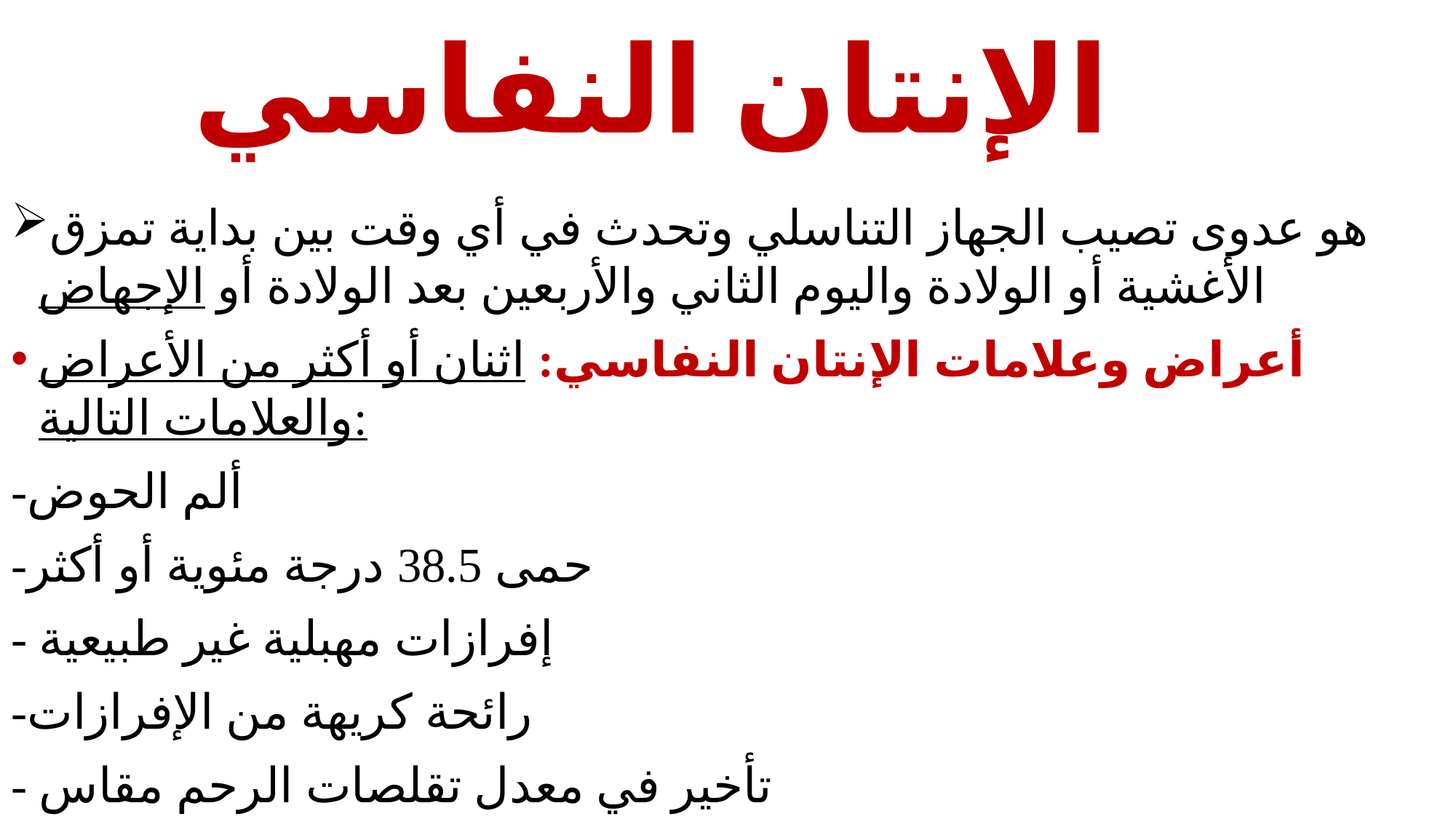

# الإنتان النفاسي
هو عدوى تصيب الجهاز التناسلي وتحدث في أي وقت بين بداية تمزق الأغشية أو الولادة واليوم الثاني والأربعين بعد الولادة أو الإجهاض
أعراض وعلامات الإنتان النفاسي: اثنان أو أكثر من الأعراض والعلامات التالية:
-ألم الحوض
-حمى 38.5 درجة مئوية أو أكثر
- إفرازات مهبلية غير طبيعية
-رائحة كريهة من الإفرازات
- تأخير في معدل تقلصات الرحم مقاس